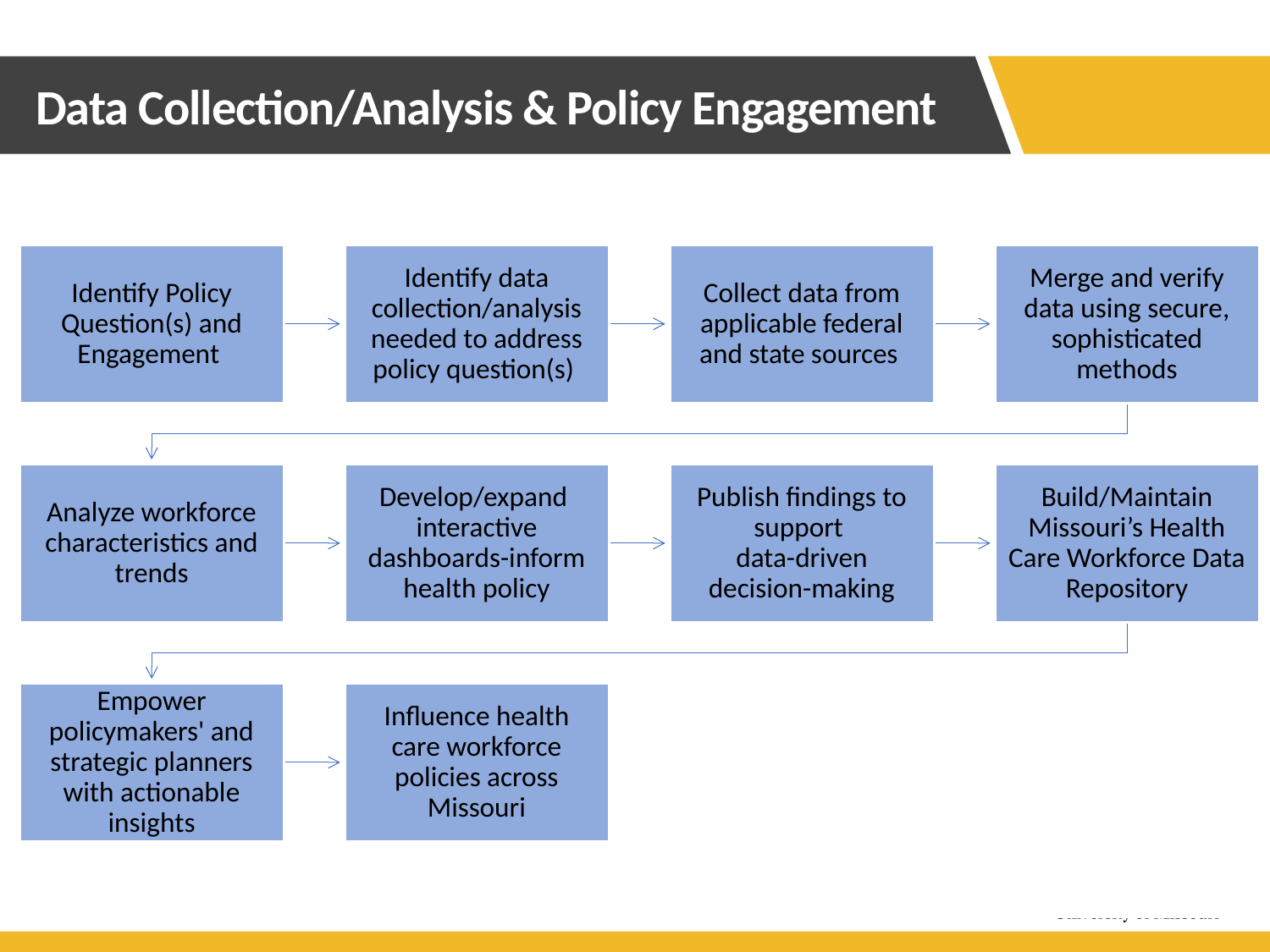

Data Collection/Analysis & Policy Engagement

Identify Policy Question(s) and Engagement

Identify data collection/analysis needed to address policy question(s)

Collect data from applicable federal and state sources

Merge and verify data using secure, sophisticated methods

Analyze workforce characteristics and trends

Develop/expand  interactive dashboards-inform health policy

Publish findings to support
data-driven decision-making

Build/Maintain Missouri’s Health Care Workforce Data Repository

Empower policymakers' and strategic planners with actionable insights
Influence health care workforce policies across Missouri